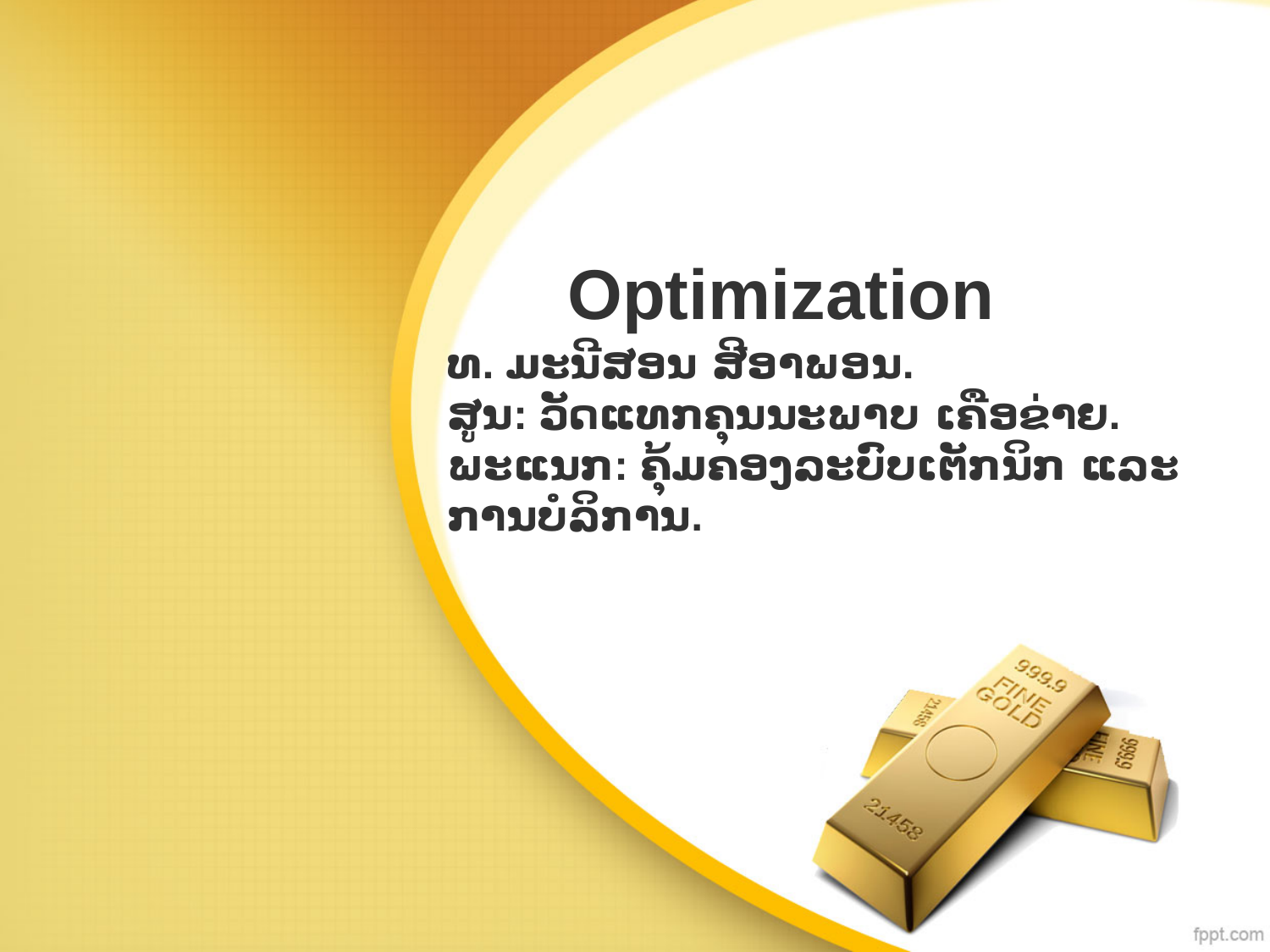

# Optimization
ທ. ມະນີສອນ ສີອາພອນ.
ສູນ: ວັດແທກຄຸນນະພາບ ເຄືອຂ່າຍ.
ພະແນກ: ຄຸ້ມຄອງລະບົບເຕັກນິກ ແລະ ການບໍລິການ.